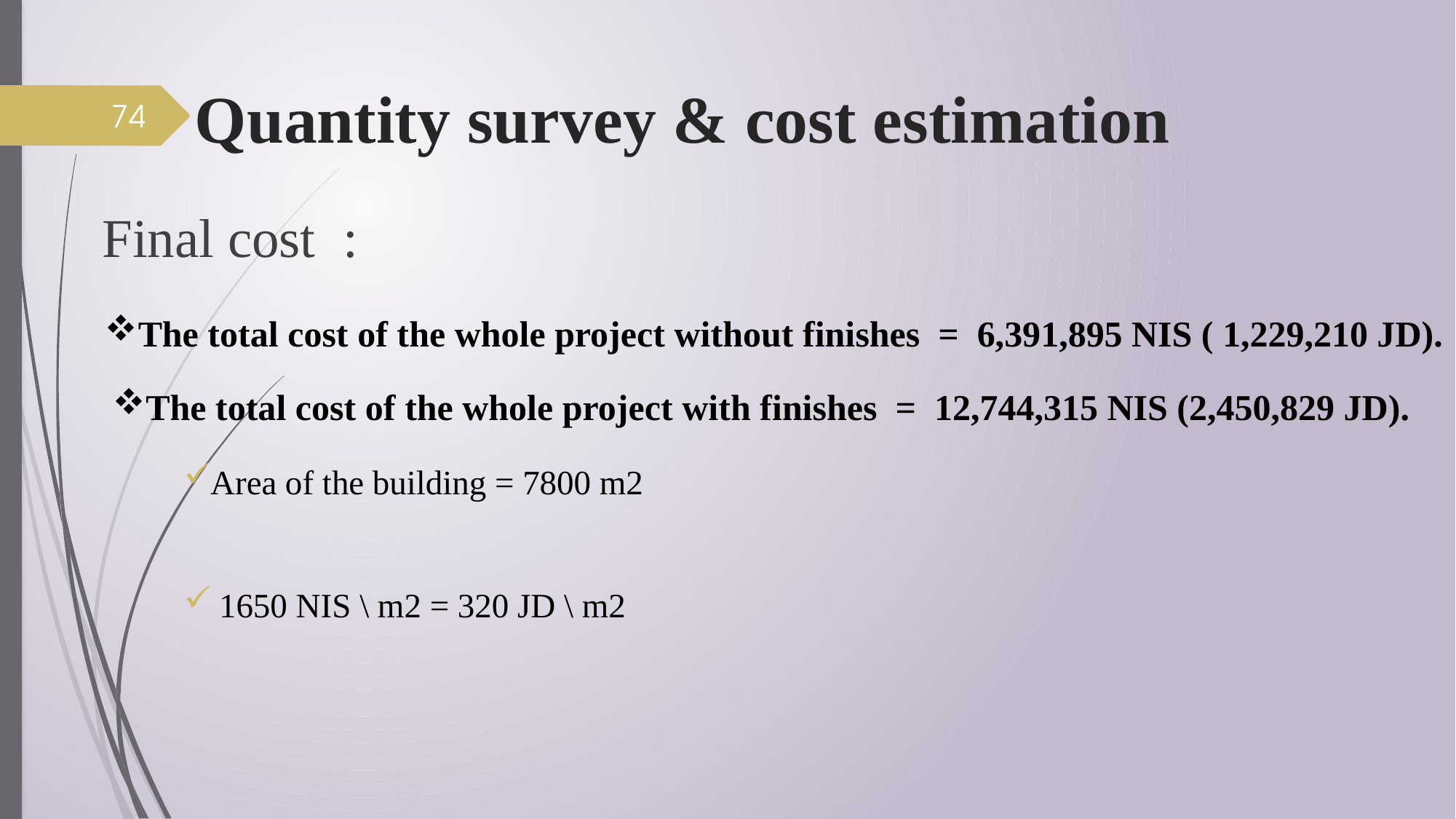

Quantity survey & cost estimation
74
  Final cost  :
The total cost of the whole project without finishes  =  6,391,895 NIS ( 1,229,210 JD).

Area of the building = 7800 m2

 1650 NIS \ m2 = 320 JD \ m2
The total cost of the whole project with finishes  =  12,744,315 NIS (2,450,829 JD).